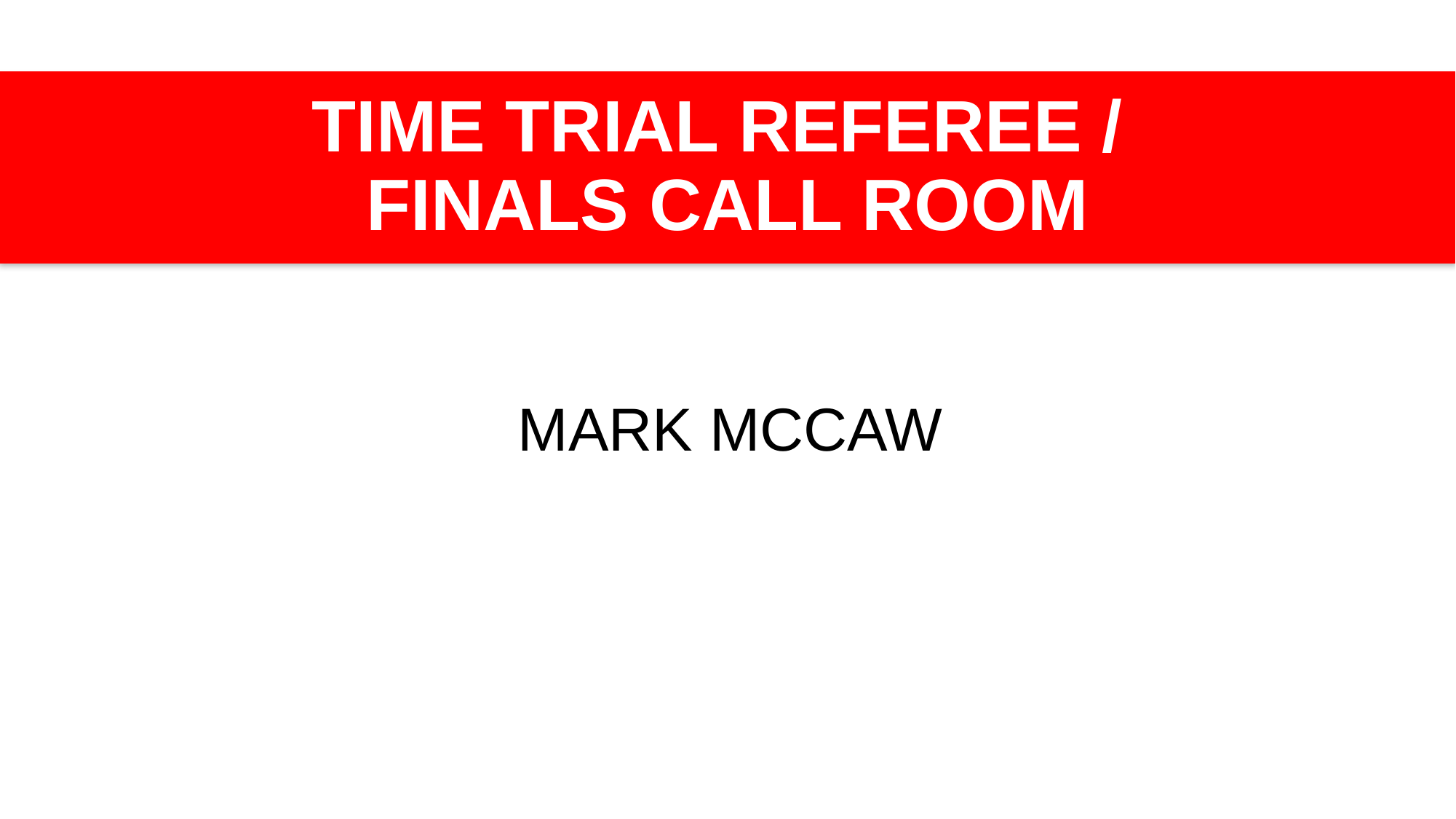

# TIME TRIAL REFEREE / FINALS CALL ROOM

Mark McCaw